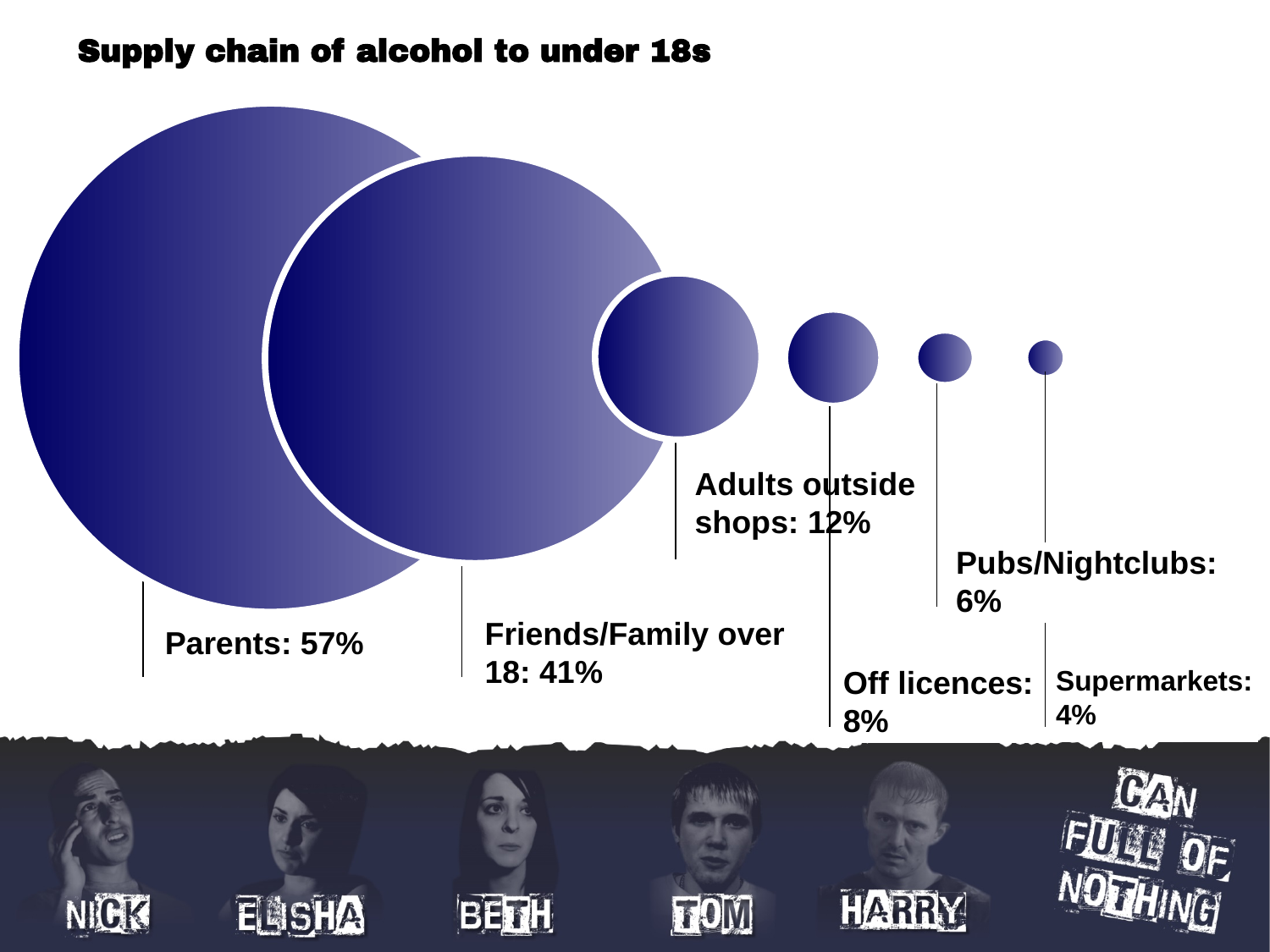

Supply chain of alcohol to under 18s

Parents: 57%

Friends/Family over 18: 41%

Adults outside shops: 12%

Off licences:
8%

Pubs/Nightclubs:
6%

Supermarkets: 4%